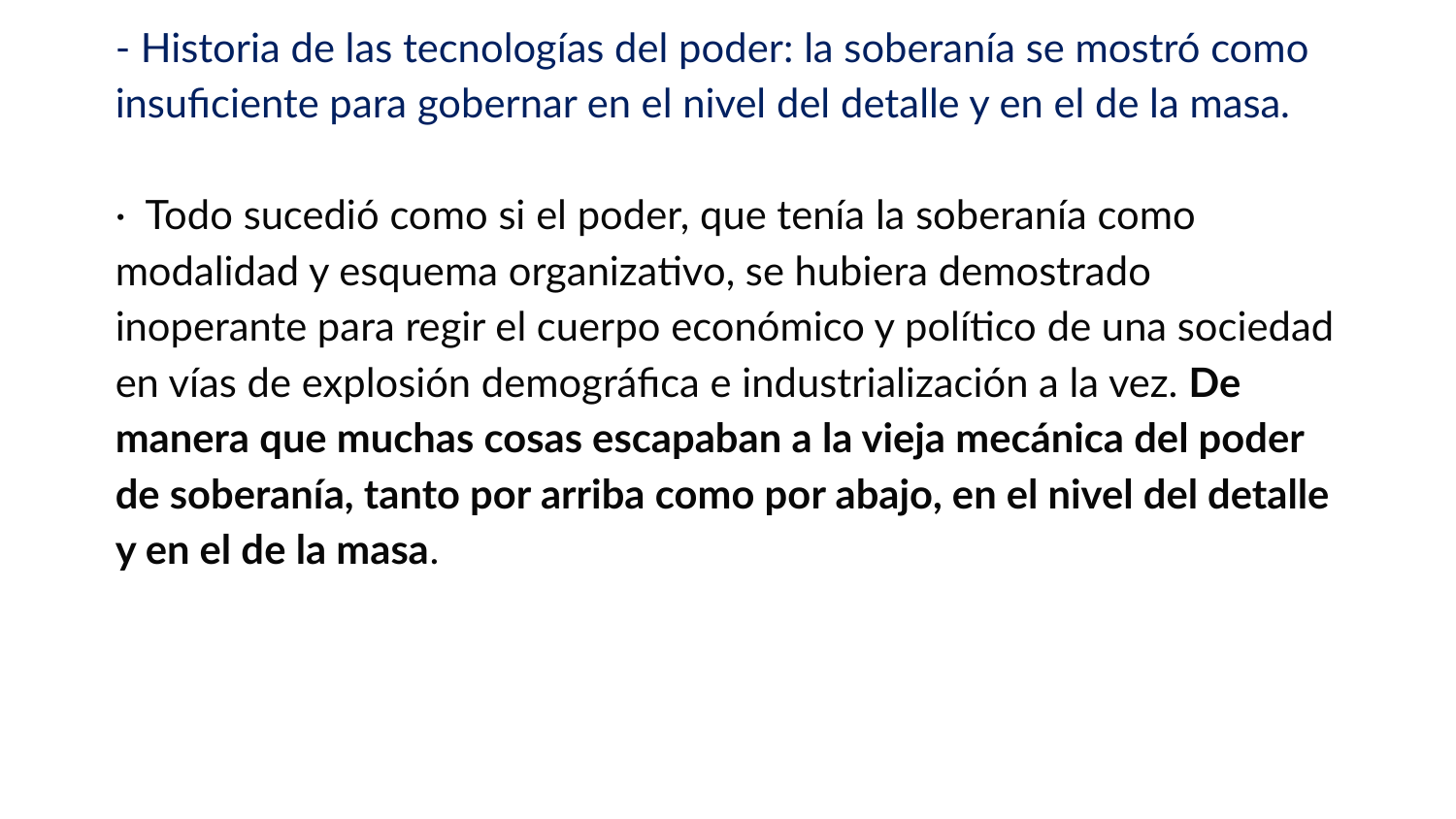

- Historia de las tecnologías del poder: la soberanía se mostró como insuficiente para gobernar en el nivel del detalle y en el de la masa.

·  Todo sucedió como si el poder, que tenía la soberanía como modalidad y esquema organizativo, se hubiera demostrado inoperante para regir el cuerpo económico y político de una sociedad en vías de explosión demográfica e industrialización a la vez. De manera que muchas cosas escapaban a la vieja mecánica del poder de soberanía, tanto por arriba como por abajo, en el nivel del detalle y en el de la masa.